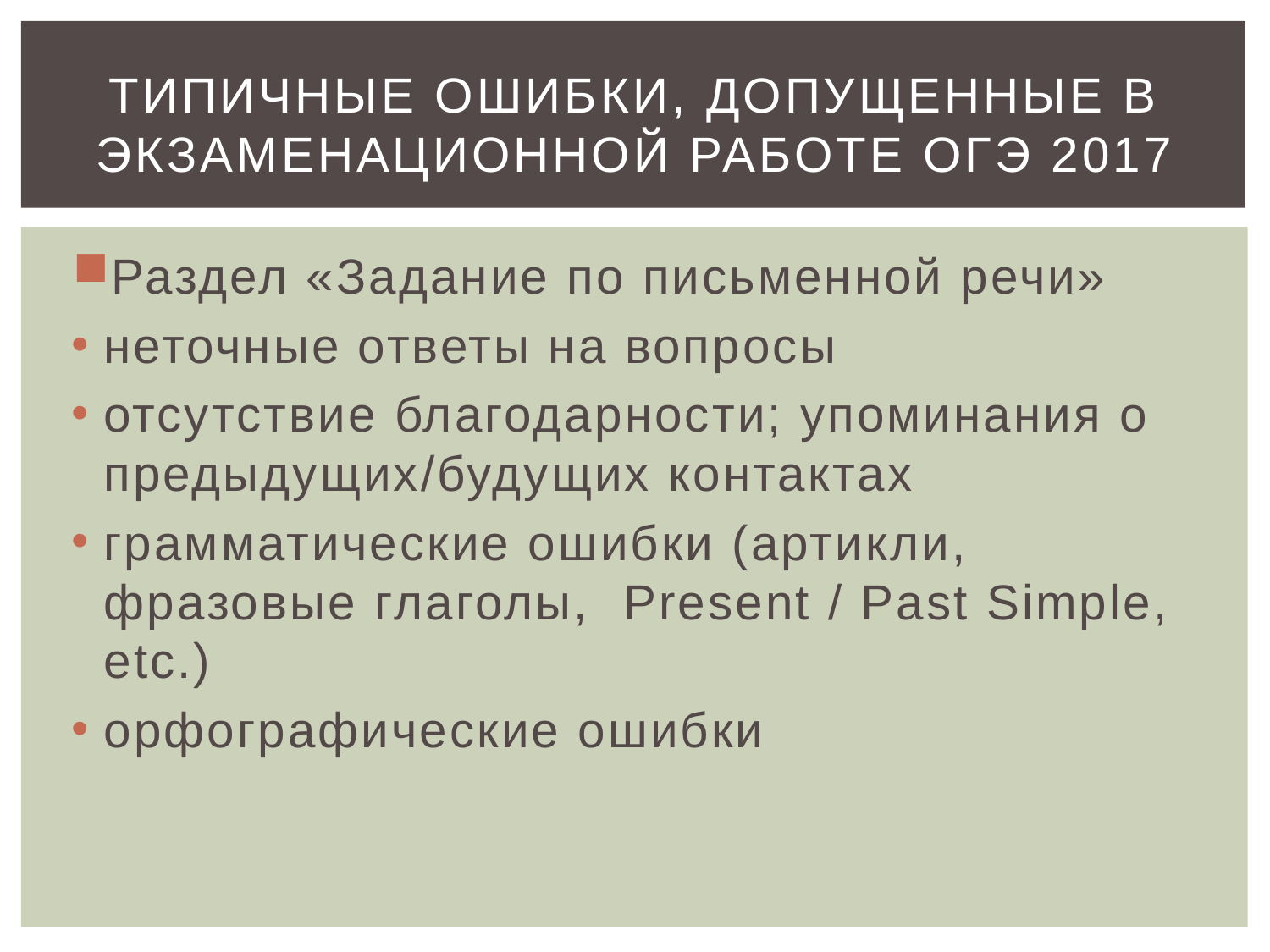

# Типичные ошибки, допущенные в экзаменационной работе ОГЭ 2017
Раздел «Задание по письменной речи»
неточные ответы на вопросы
отсутствие благодарности; упоминания о предыдущих/будущих контактах
грамматические ошибки (артикли, фразовые глаголы,  Present / Past Simple, etc.)
орфографические ошибки